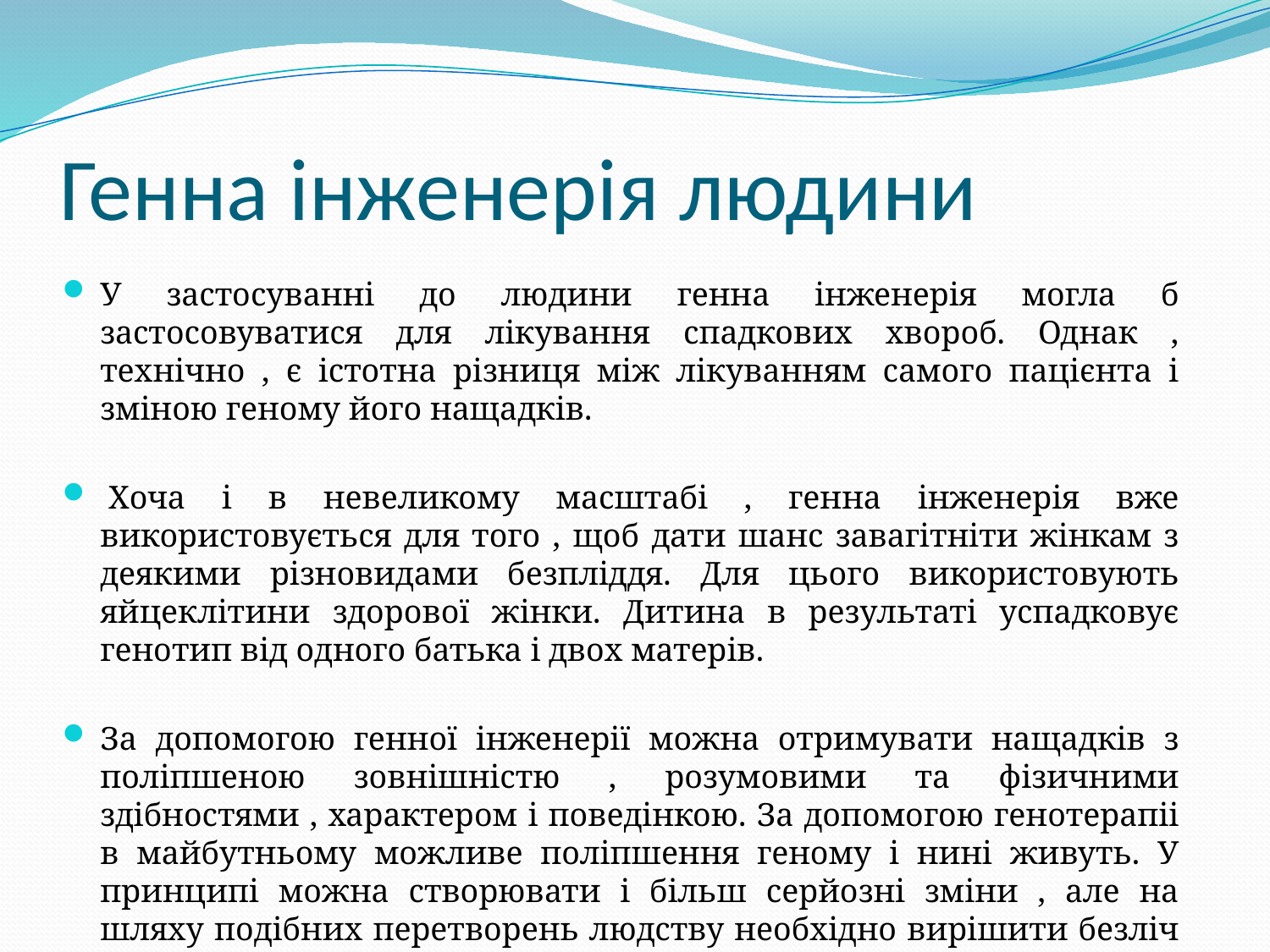

# Генна інженерія людини
У застосуванні до людини генна інженерія могла б застосовуватися для лікування спадкових хвороб. Однак , технічно , є істотна різниця між лікуванням самого пацієнта і зміною геному його нащадків.

 Хоча і в невеликому масштабі , генна інженерія вже використовується для того , щоб дати шанс завагітніти жінкам з деякими різновидами безпліддя. Для цього використовують яйцеклітини здорової жінки. Дитина в результаті успадковує генотип від одного батька і двох матерів.

За допомогою генної інженерії можна отримувати нащадків з поліпшеною зовнішністю , розумовими та фізичними здібностями , характером і поведінкою. За допомогою генотерапіі в майбутньому можливе поліпшення геному і нині живуть. У принципі можна створювати і більш серйозні зміни , але на шляху подібних перетворень людству необхідно вирішити безліч етичних проблем.